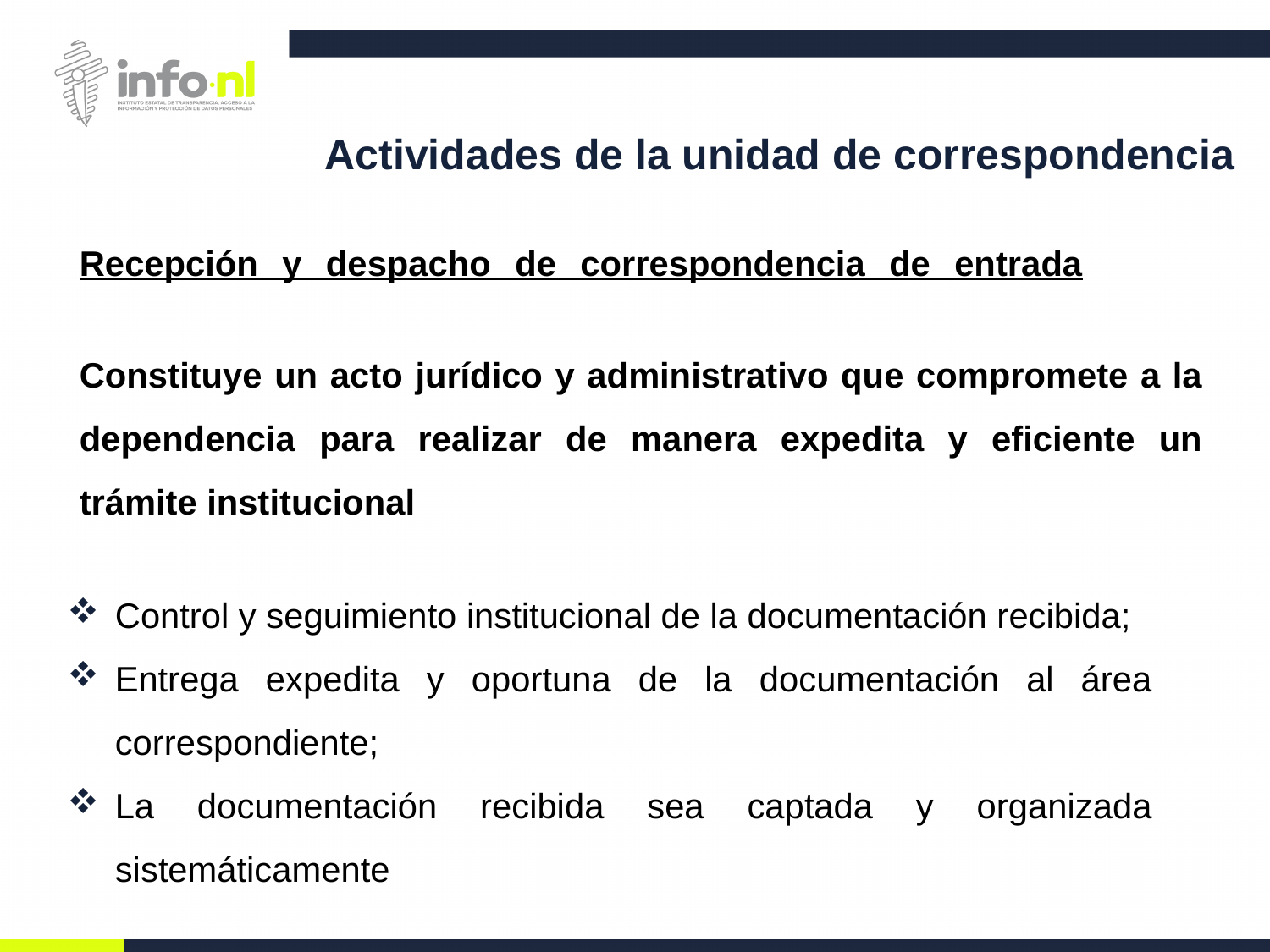

Actividades de la unidad de correspondencia
Recepción y despacho de correspondencia de entrada
Constituye un acto jurídico y administrativo que compromete a la dependencia para realizar de manera expedita y eficiente un trámite institucional
Control y seguimiento institucional de la documentación recibida;
Entrega expedita y oportuna de la documentación al área correspondiente;
La documentación recibida sea captada y organizada sistemáticamente